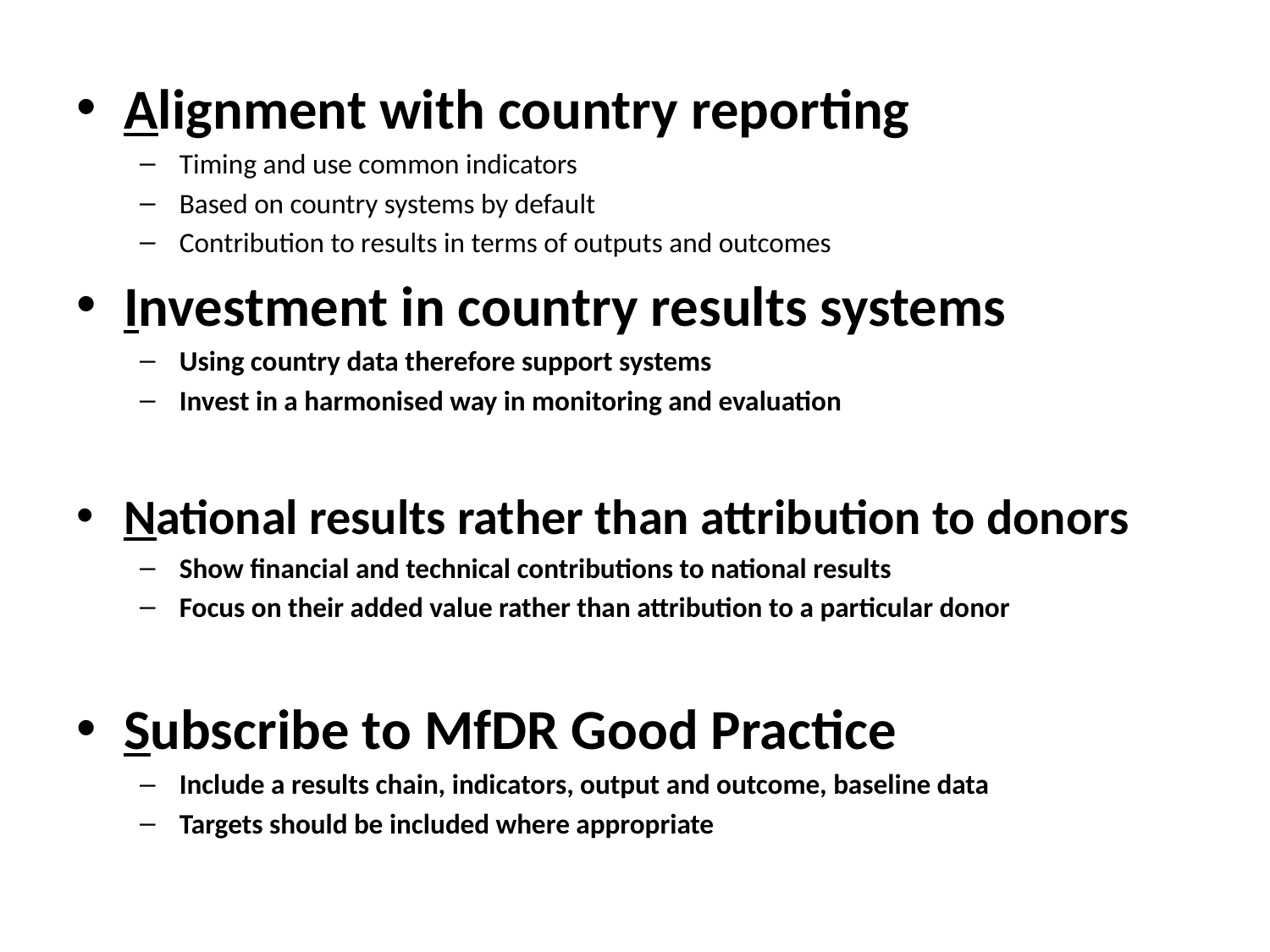

Alignment with country reporting
Timing and use common indicators
Based on country systems by default
Contribution to results in terms of outputs and outcomes
Investment in country results systems
Using country data therefore support systems
Invest in a harmonised way in monitoring and evaluation

National results rather than attribution to donors
Show financial and technical contributions to national results
Focus on their added value rather than attribution to a particular donor

Subscribe to MfDR Good Practice
Include a results chain, indicators, output and outcome, baseline data
Targets should be included where appropriate